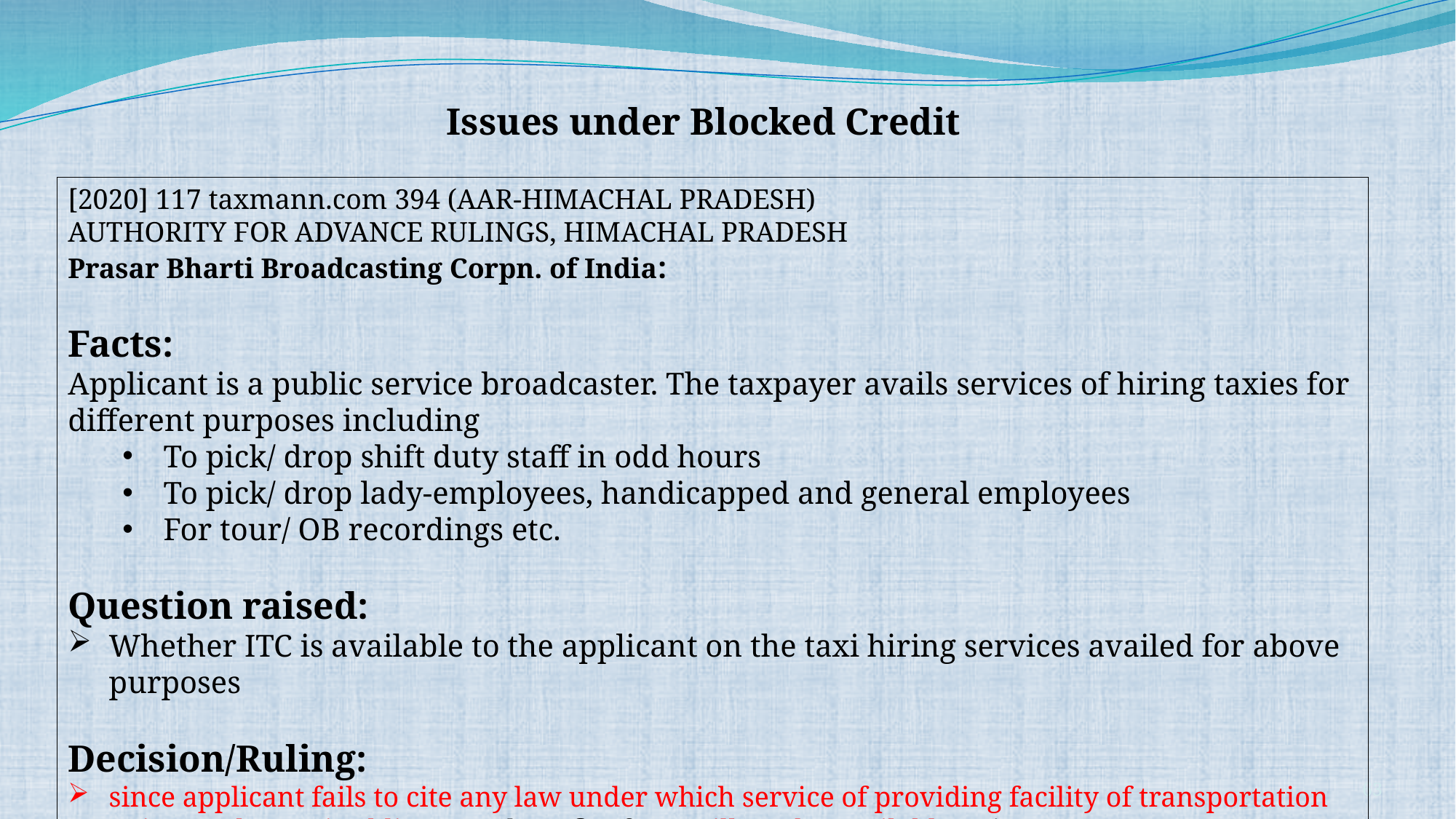

Issues under Blocked Credit
[2020] 117 taxmann.com 394 (AAR-HIMACHAL PRADESH)
AUTHORITY FOR ADVANCE RULINGS, HIMACHAL PRADESH
Prasar Bharti Broadcasting Corpn. of India:

Facts:
Applicant is a public service broadcaster. The taxpayer avails services of hiring taxies for different purposes including
To pick/ drop shift duty staff in odd hours
To pick/ drop lady-employees, handicapped and general employees
For tour/ OB recordings etc.

Question raised:
Whether ITC is available to the applicant on the taxi hiring services availed for above purposes

Decision/Ruling:
since applicant fails to cite any law under which service of providing facility of transportation to its employees is obligatory , benefit of ITC will not be available to it

63